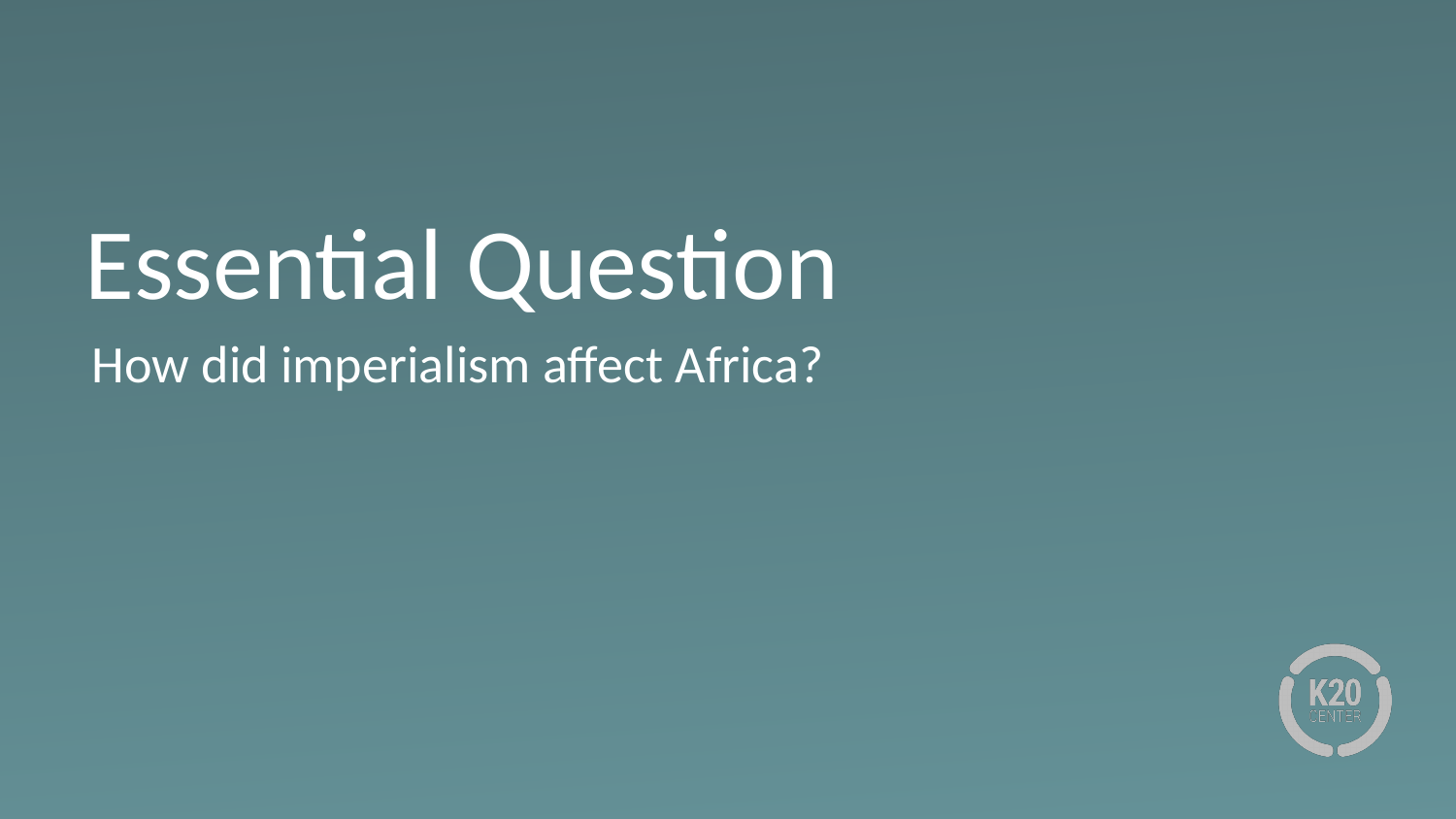

# Essential Question
How did imperialism affect Africa?